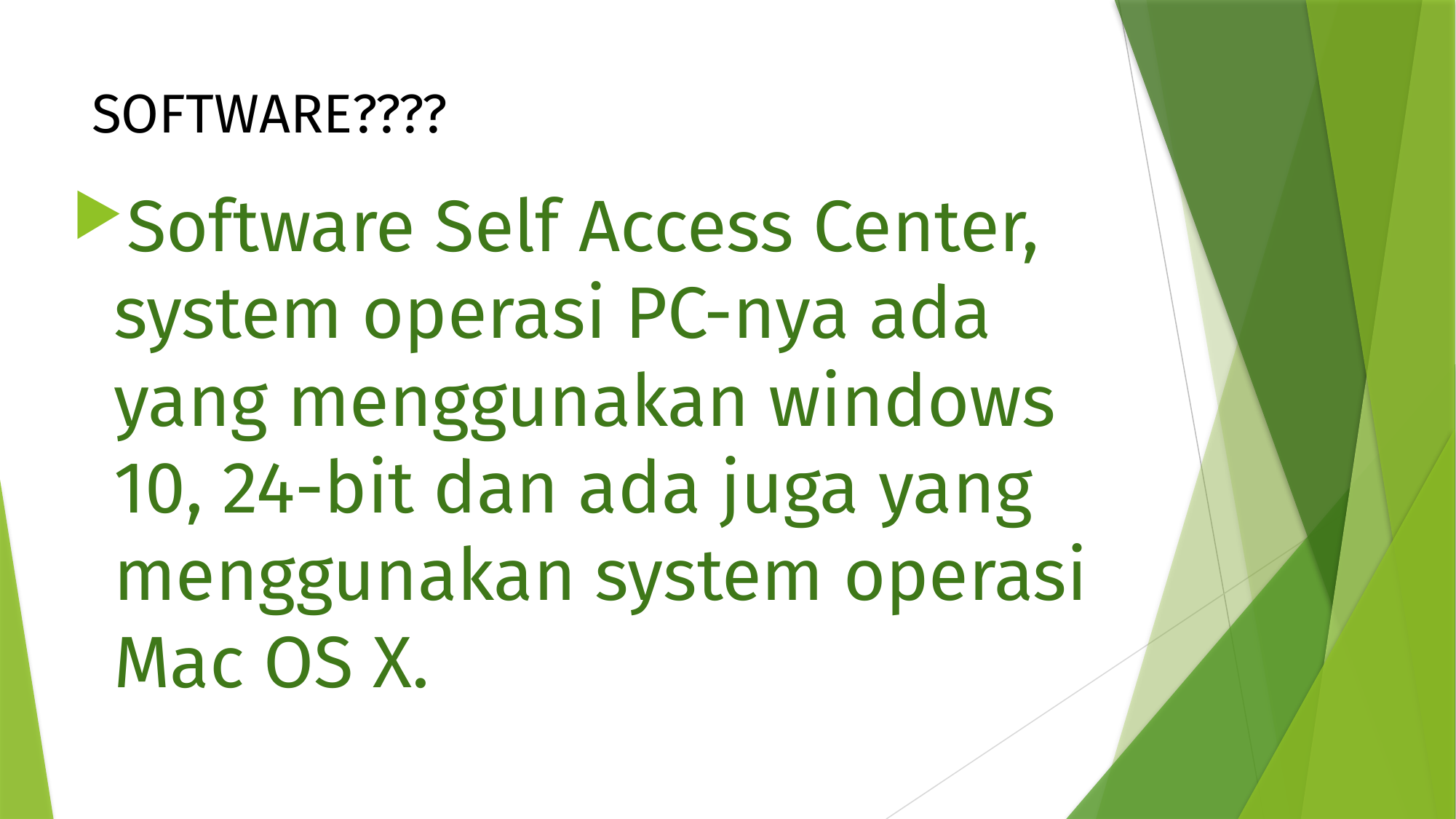

# SOFTWARE????
Software Self Access Center, system operasi PC-nya ada yang menggunakan windows 10, 24-bit dan ada juga yang menggunakan system operasi Mac OS X.